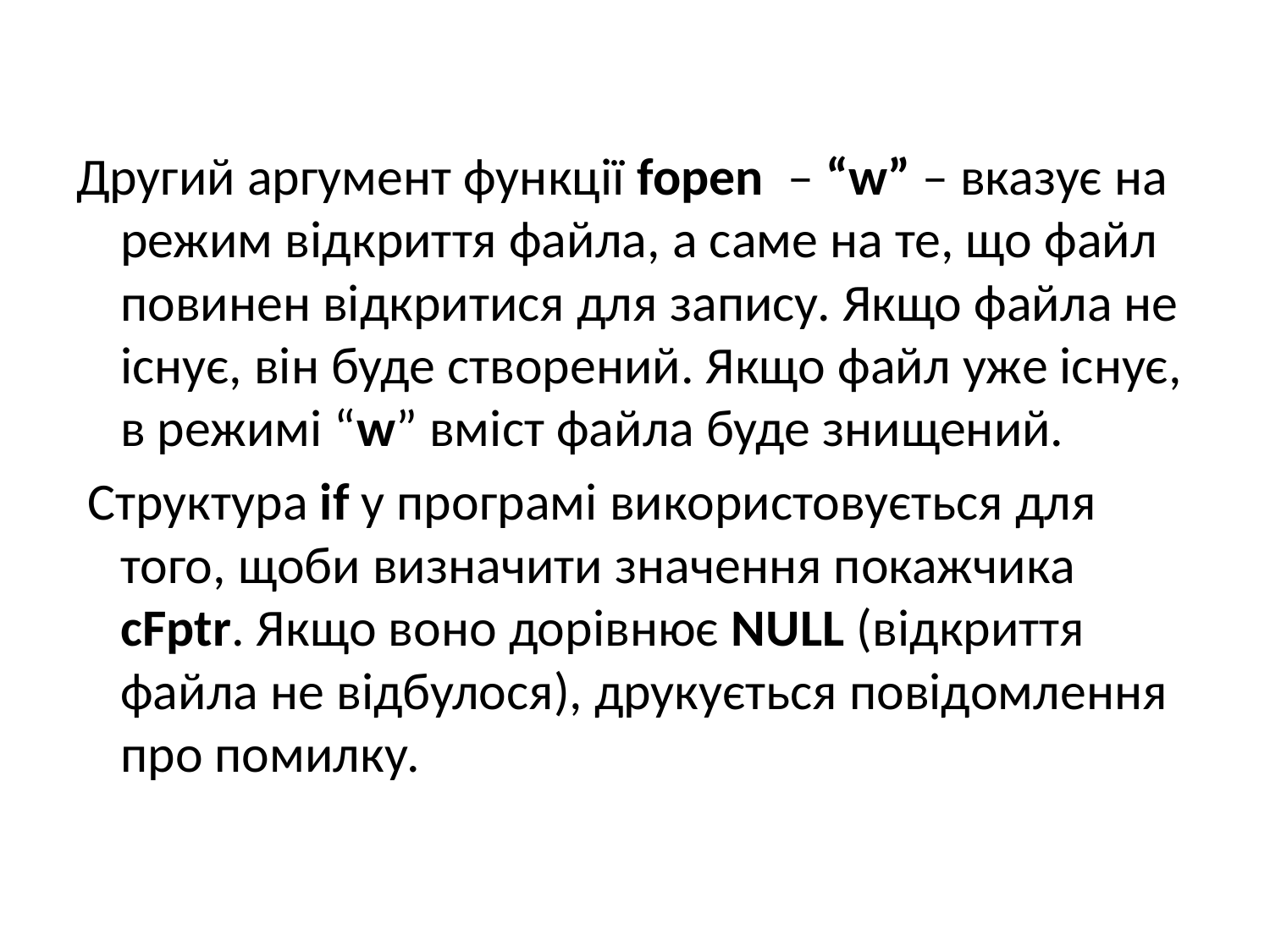

#
Другий аргумент функції fopen  – “w” – вказує на режим відкриття файла, а саме на те, що файл повинен відкритися для запису. Якщо файла не існує, він буде створений. Якщо файл уже існує, в режимі “w” вміст файла буде знищений.
 Структура if у програмі використовується для того, щоби визначити значення покажчика cFptr. Якщо воно дорівнює NULL (відкриття файла не відбулося), друкується повідомлення про помилку.